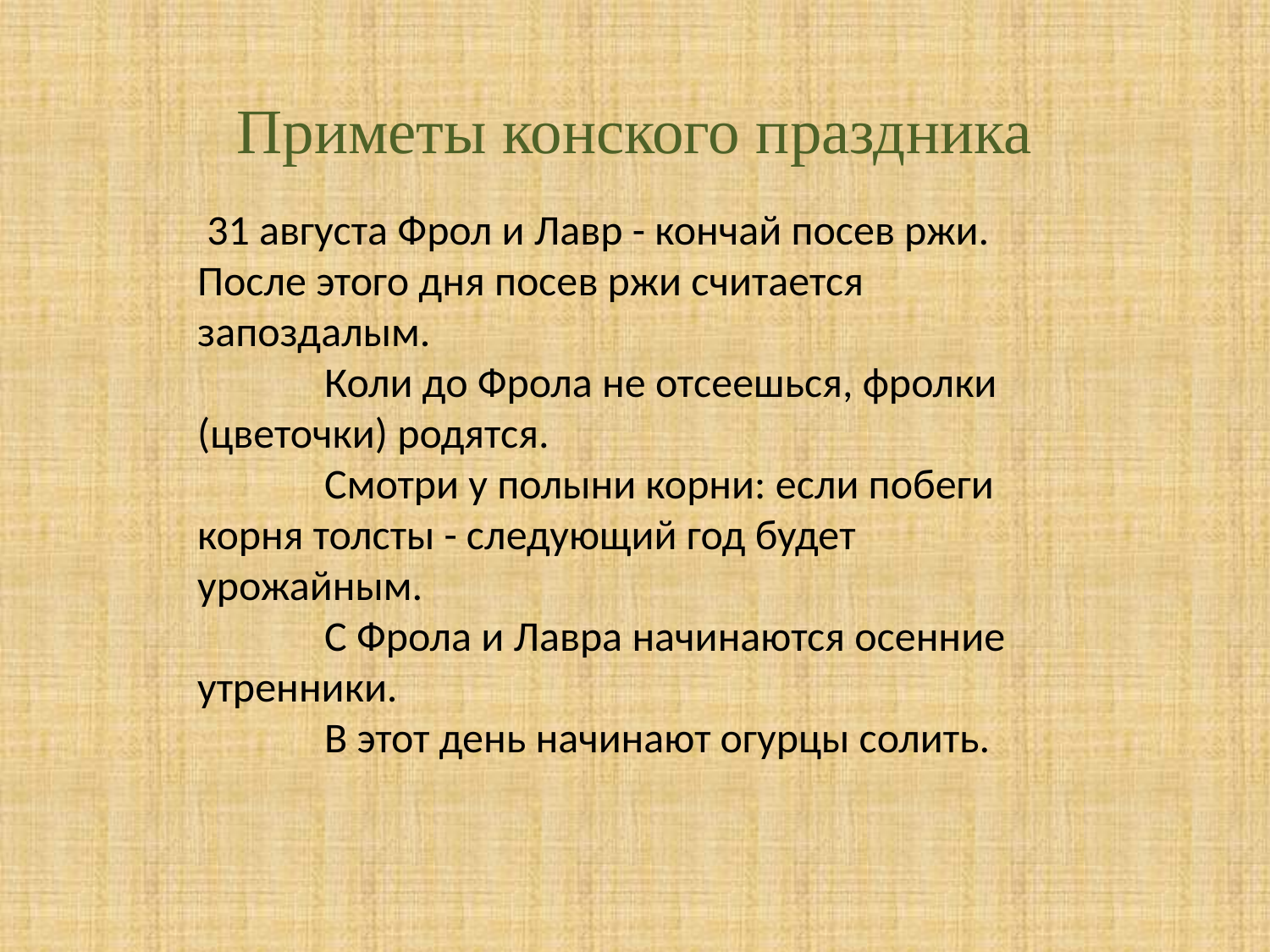

# Приметы конского праздника
 31 августа Фрол и Лавр - кончай посев ржи. После этого дня посев ржи считается запоздалым.
	Коли до Фрола не отсеешься, фролки (цветочки) родятся. 
	Смотри у полыни корни: если побеги корня толсты - следующий год будет урожайным.
	С Фрола и Лавра начинаются осенние утренники.
	В этот день начинают огурцы солить.